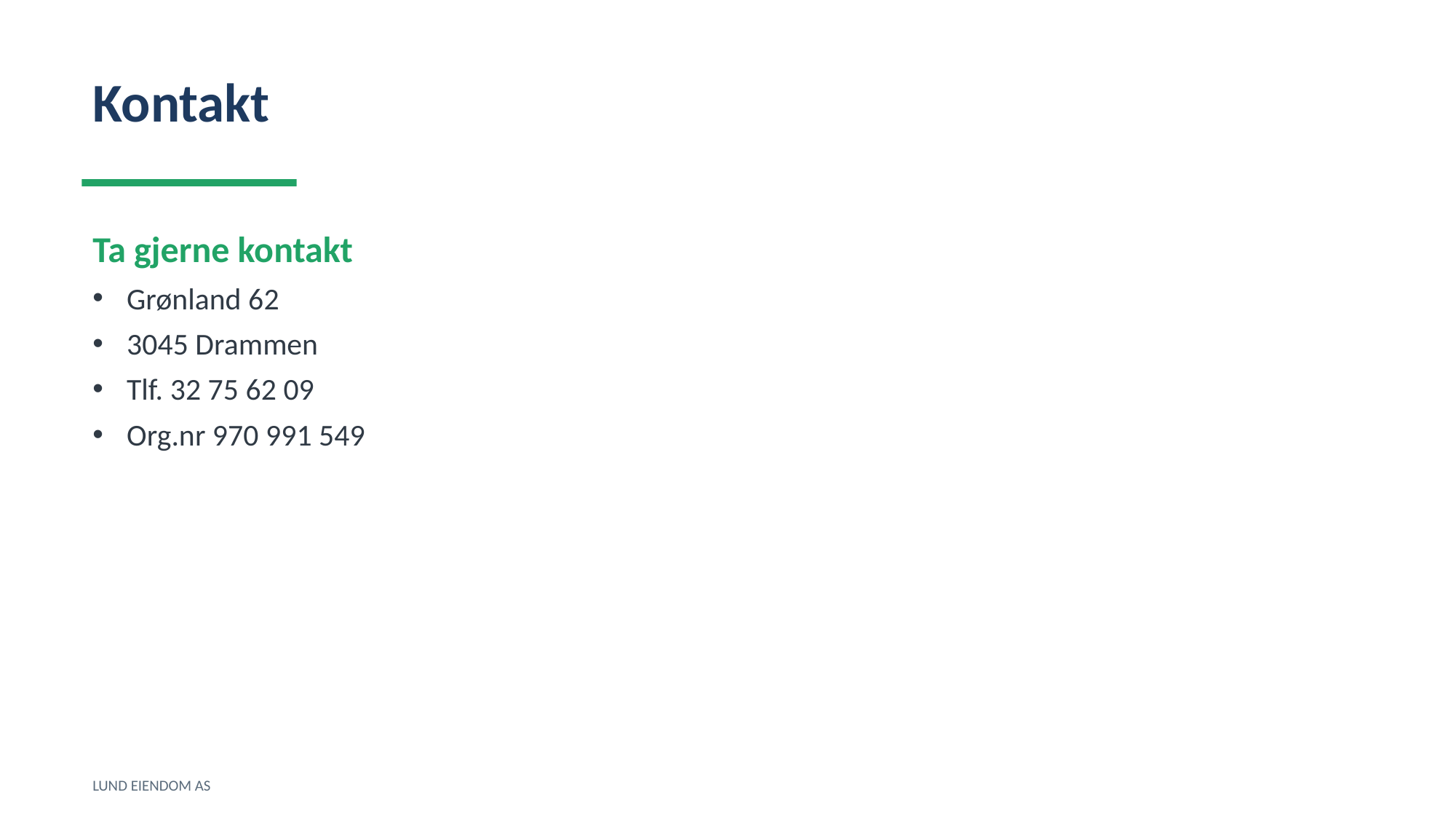

Kontakt

Ta gjerne kontakt
Grønland 62
3045 Drammen
Tlf. 32 75 62 09
Org.nr 970 991 549
LUND EIENDOM AS